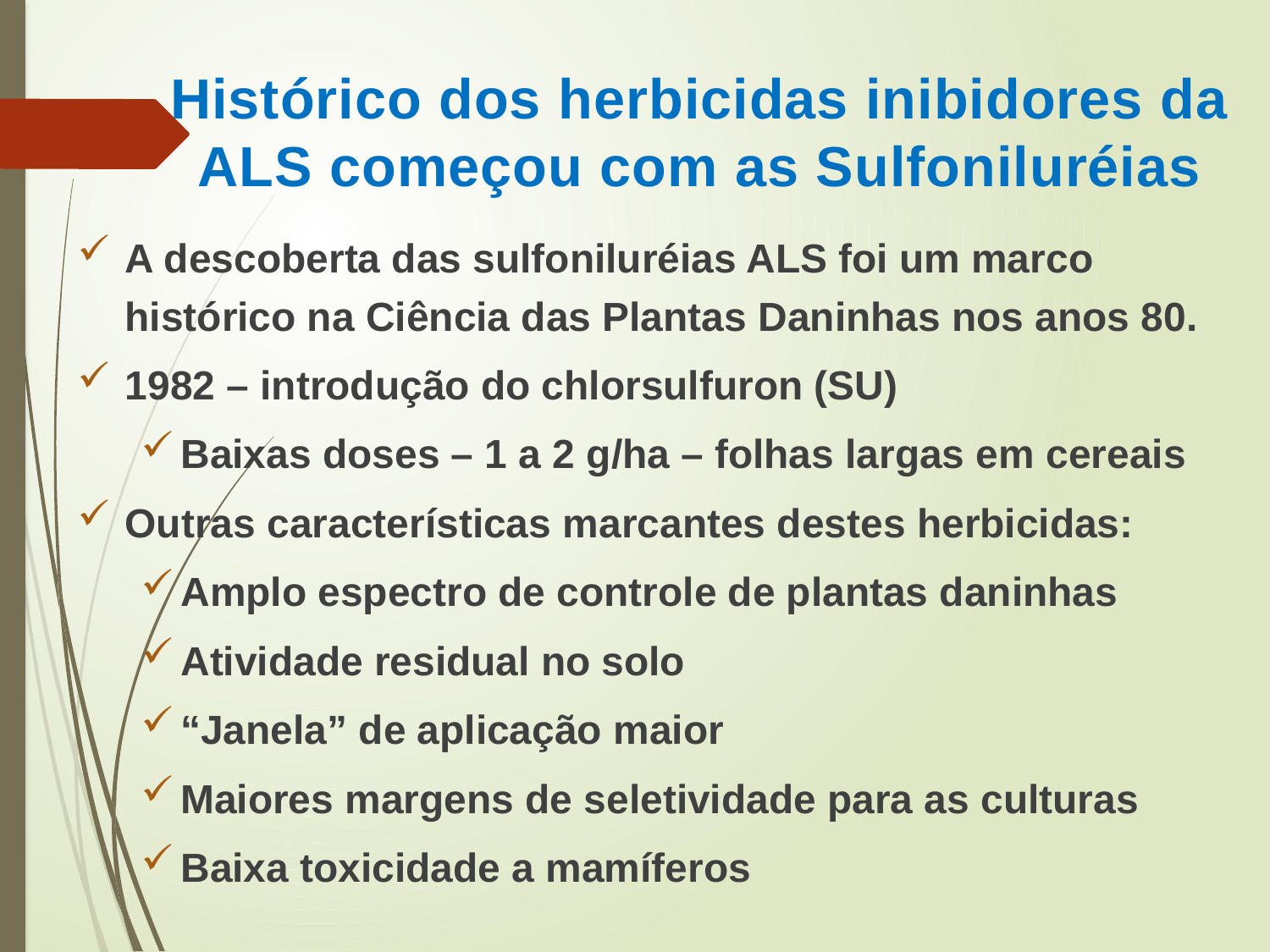

Histórico dos herbicidas inibidores da ALS começou com as Sulfoniluréias
A descoberta das sulfoniluréias ALS foi um marco histórico na Ciência das Plantas Daninhas nos anos 80.
1982 – introdução do chlorsulfuron (SU)
Baixas doses – 1 a 2 g/ha – folhas largas em cereais
Outras características marcantes destes herbicidas:
Amplo espectro de controle de plantas daninhas
Atividade residual no solo
“Janela” de aplicação maior
Maiores margens de seletividade para as culturas
Baixa toxicidade a mamíferos